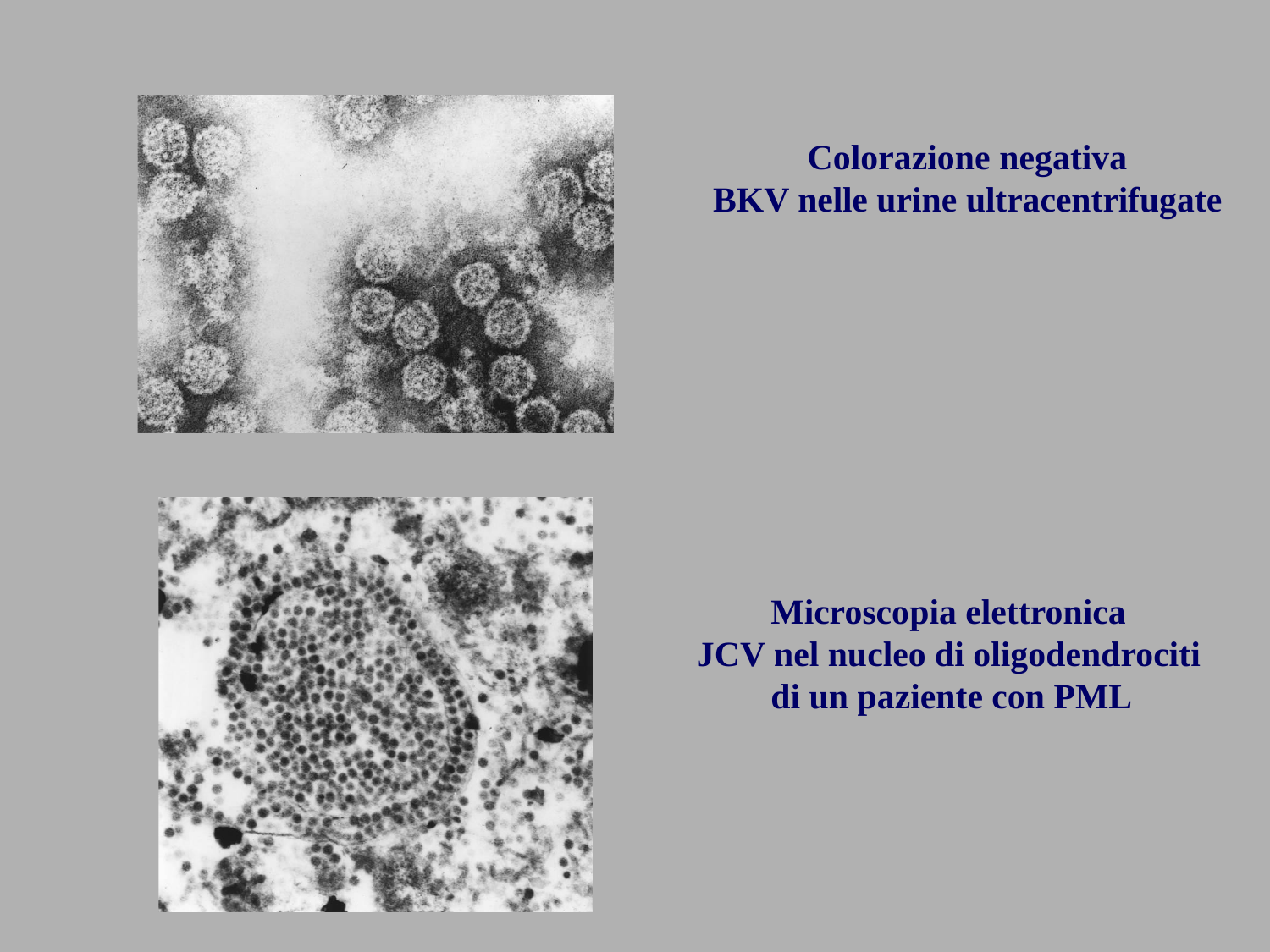

Colorazione negativa
BKV nelle urine ultracentrifugate

Microscopia elettronica  JCV nel nucleo di oligodendrociti
di un paziente con PML